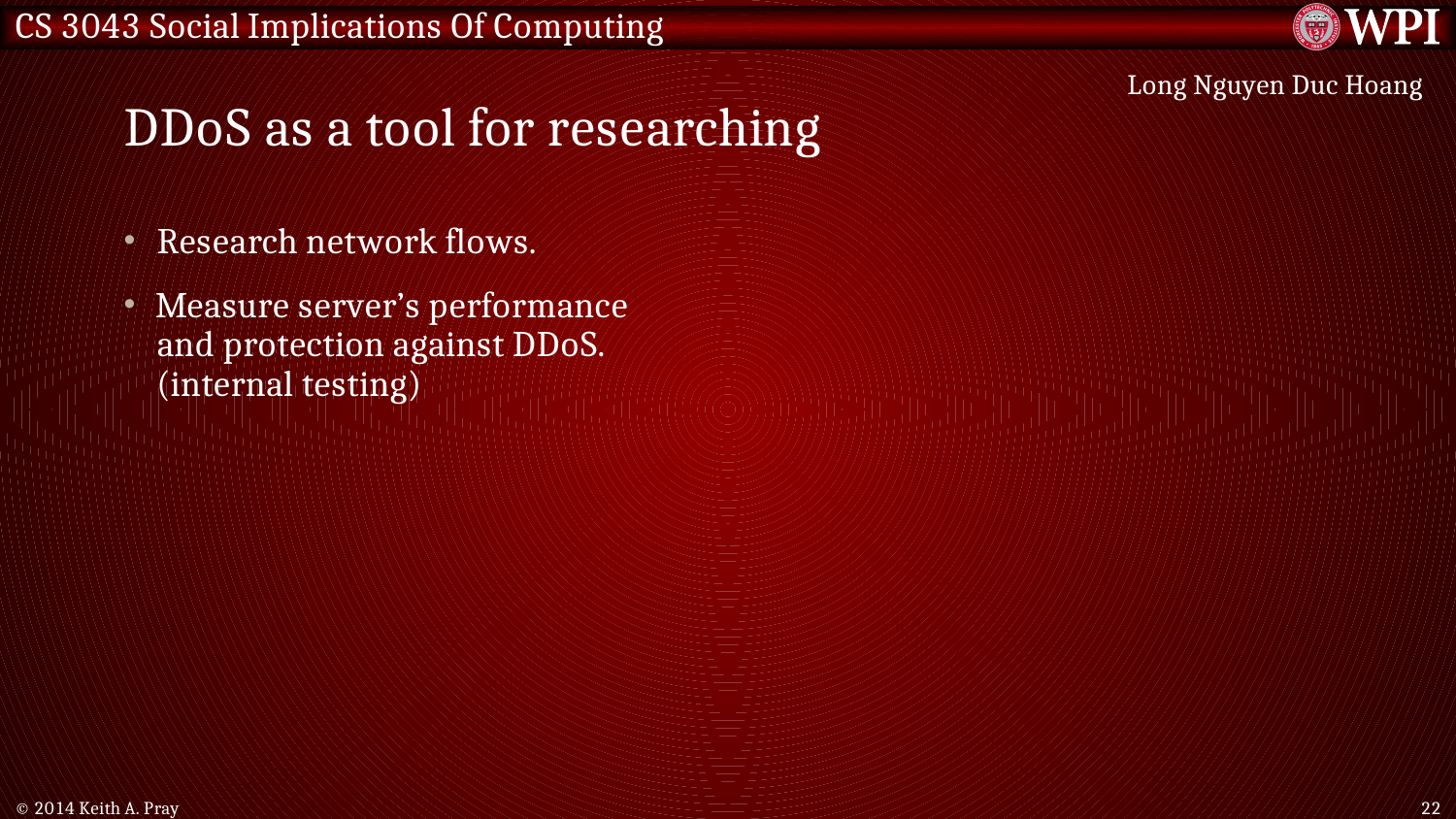

# DDoS as a tool for researching
Long Nguyen Duc Hoang
Research network flows.
Measure server’s performance and protection against DDoS. (internal testing)

© 2014 Keith A. Pray
22